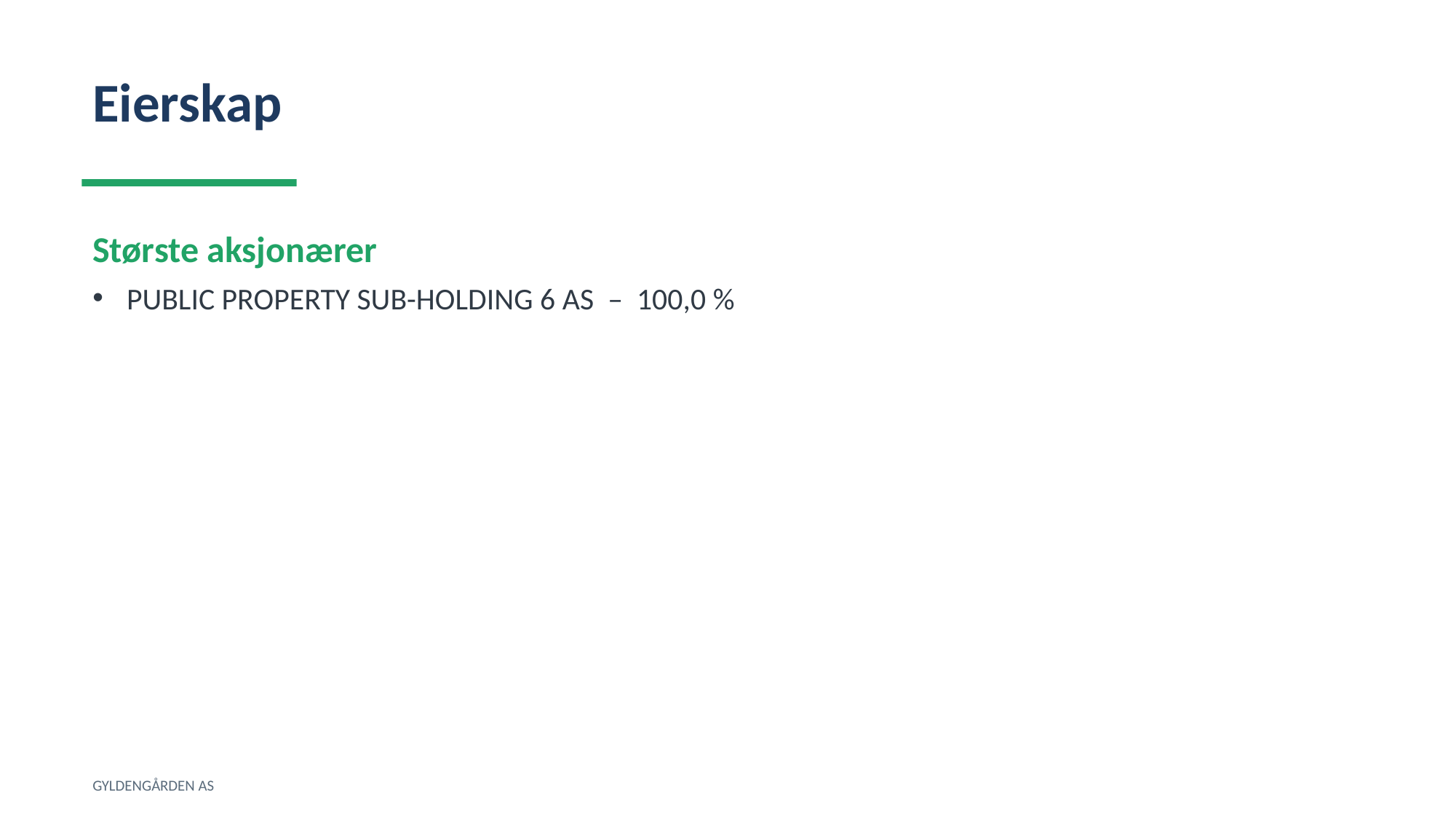

Eierskap

Største aksjonærer
PUBLIC PROPERTY SUB-HOLDING 6 AS  –  100,0 %
GYLDENGÅRDEN AS